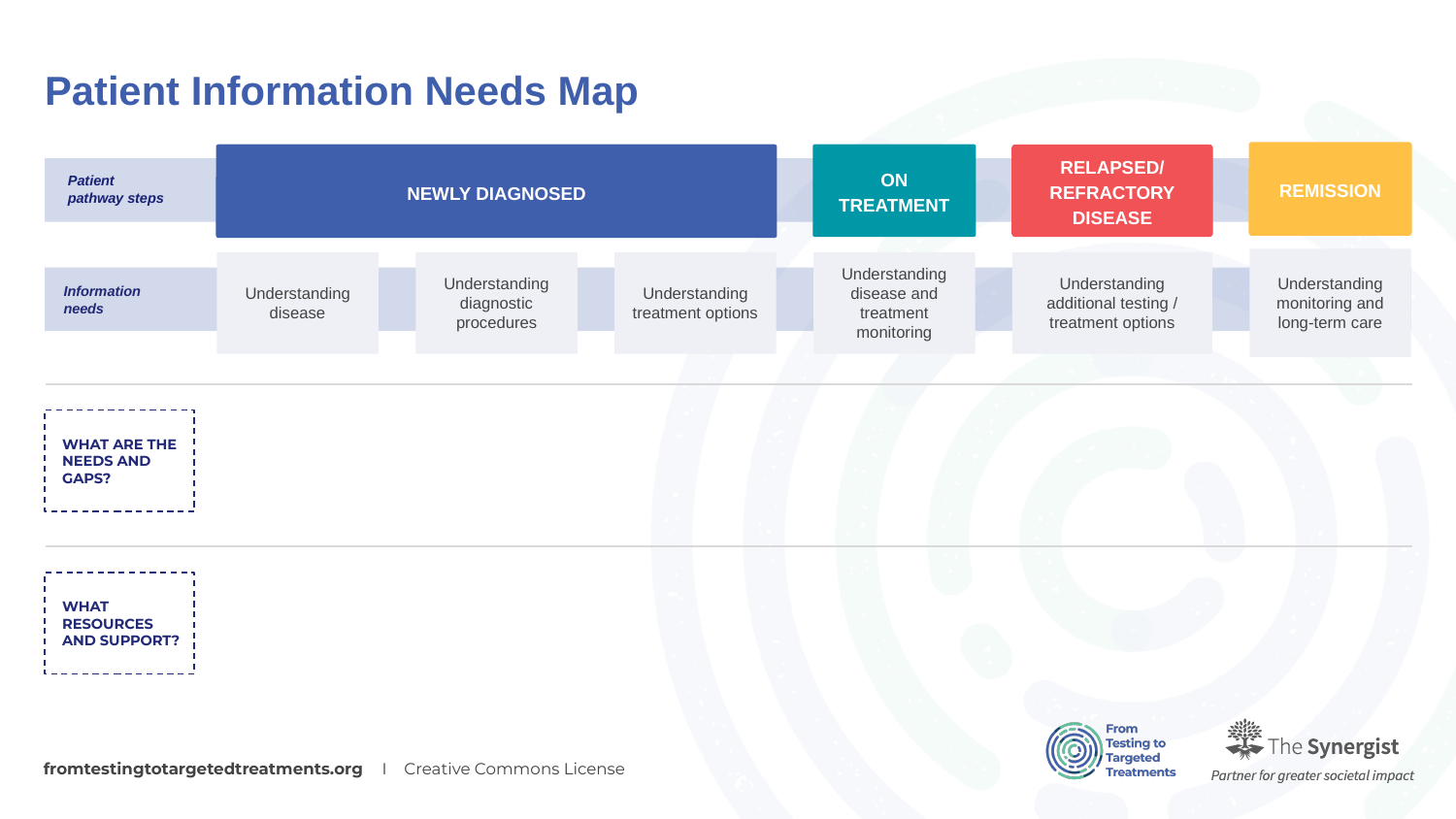

Patient Information Needs Map
REMISSION
NEWLY DIAGNOSED
ON TREATMENT
RELAPSED/
REFRACTORY
DISEASE

Patient pathway steps
Understanding monitoring and long-term care
Understanding disease
Understanding diagnostic procedures
Understanding treatment options
Understanding disease and treatment monitoring
Understanding additional testing / treatment options

Information needs
WHAT ARE THE NEEDS AND GAPS?
WHAT RESOURCES AND SUPPORT?